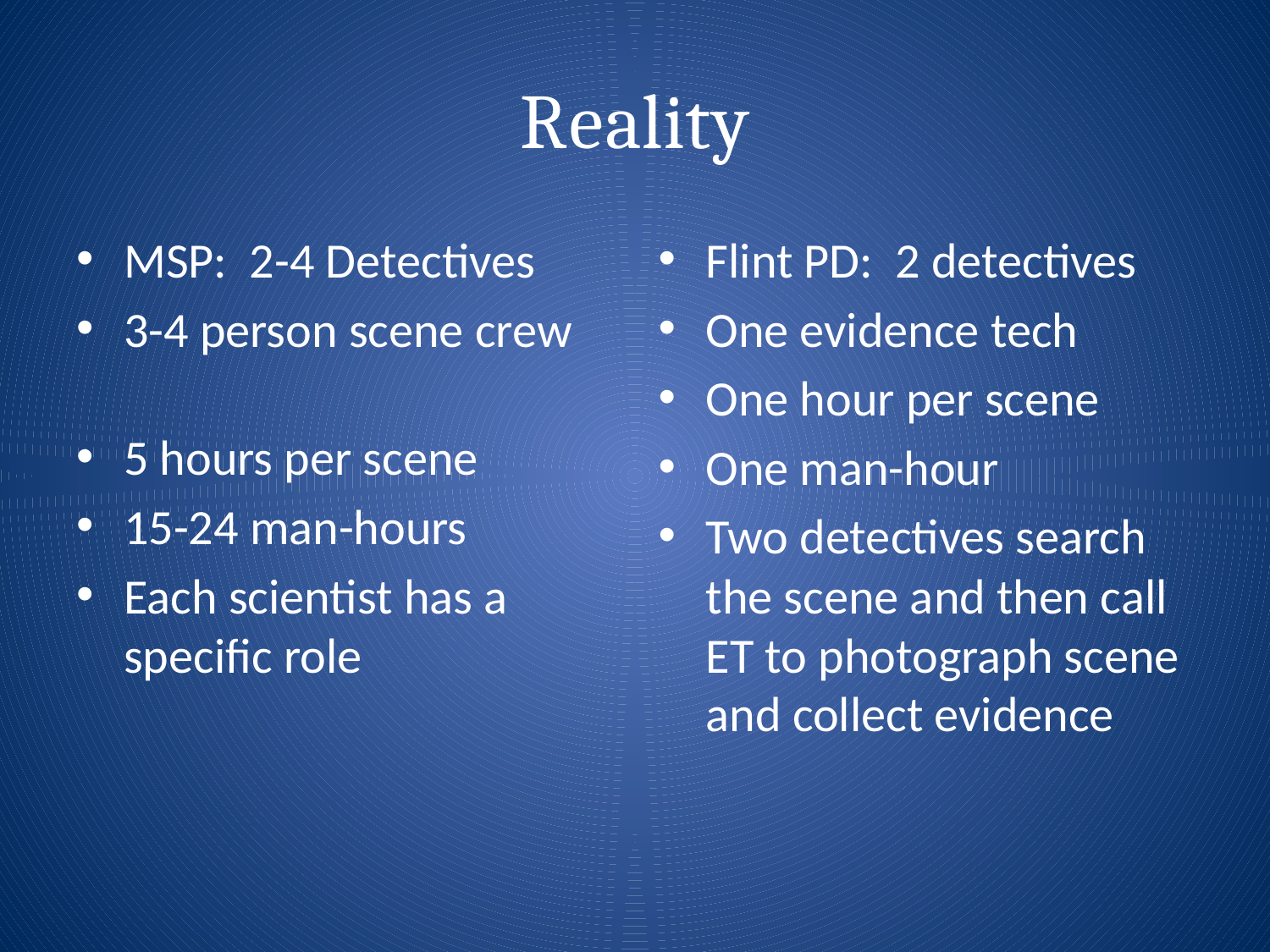

# Reality
MSP:  2-4 Detectives
3-4 person scene crew
5 hours per scene
15-24 man-hours
Each scientist has a specific role
Flint PD:  2 detectives
One evidence tech
One hour per scene
One man-hour
Two detectives search the scene and then call ET to photograph scene and collect evidence